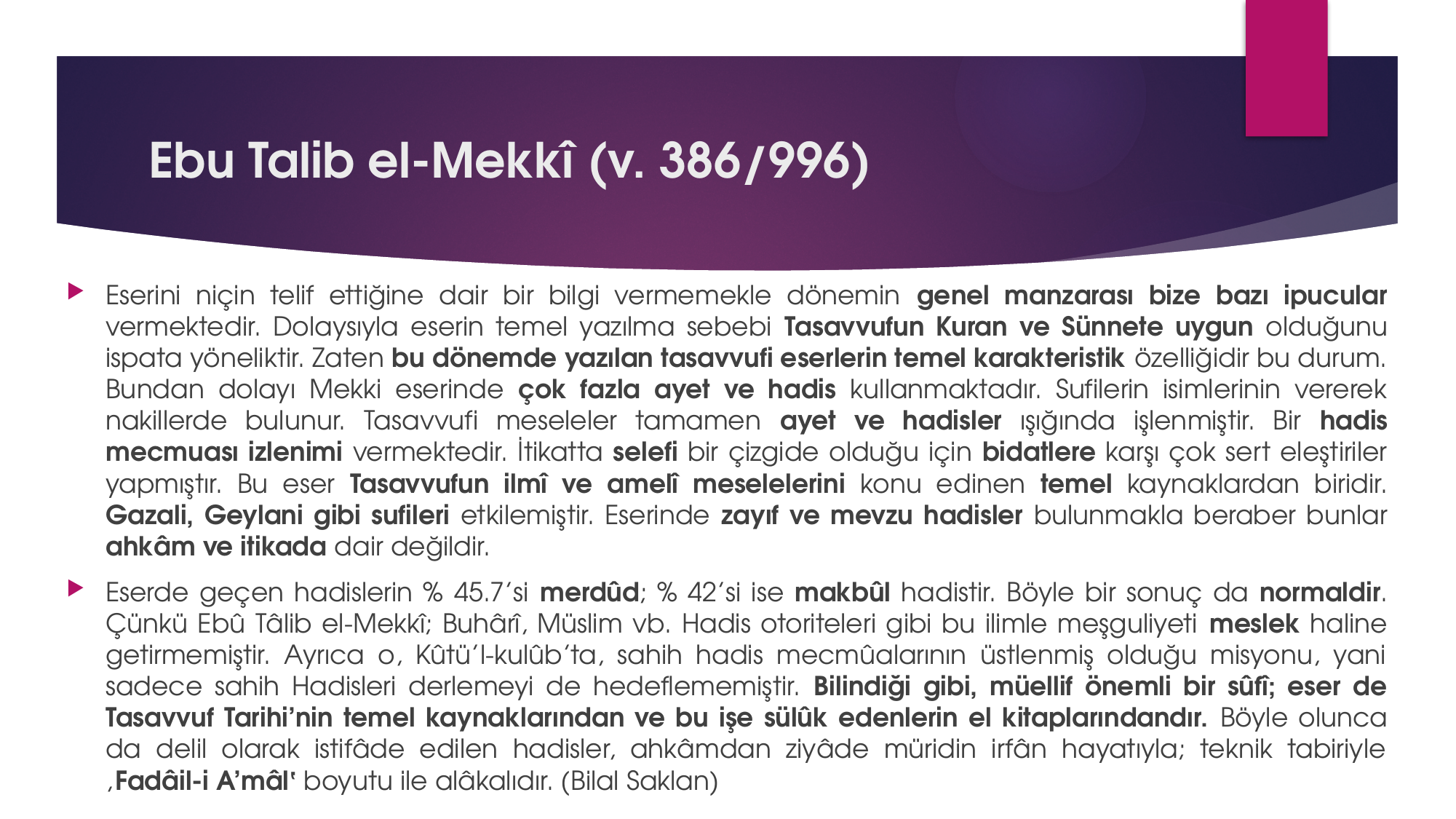

# Ebu Talib el-Mekkî (v. 386/996)
Eserini niçin telif ettiğine dair bir bilgi vermemekle dönemin genel manzarası bize bazı ipucular vermektedir. Dolaysıyla eserin temel yazılma sebebi Tasavvufun Kuran ve Sünnete uygun olduğunu ispata yöneliktir. Zaten bu dönemde yazılan tasavvufi eserlerin temel karakteristik özelliğidir bu durum. Bundan dolayı Mekki eserinde çok fazla ayet ve hadis kullanmaktadır. Sufilerin isimlerinin vererek nakillerde bulunur. Tasavvufi meseleler tamamen ayet ve hadisler ışığında işlenmiştir. Bir hadis mecmuası izlenimi vermektedir. İtikatta selefi bir çizgide olduğu için bidatlere karşı çok sert eleştiriler yapmıştır. Bu eser Tasavvufun ilmî ve amelî meselelerini konu edinen temel kaynaklardan biridir. Gazali, Geylani gibi sufileri etkilemiştir. Eserinde zayıf ve mevzu hadisler bulunmakla beraber bunlar ahkâm ve itikada dair değildir.
Eserde geçen hadislerin % 45.7’si merdûd; % 42’si ise makbûl hadistir. Böyle bir sonuç da normaldir. Çünkü Ebû Tâlib el-Mekkî; Buhârî, Müslim vb. Hadis otoriteleri gibi bu ilimle meşguliyeti meslek haline getirmemiştir. Ayrıca o, Kûtü’l-kulûb’ta, sahih hadis mecmûalarının üstlenmiş olduğu misyonu, yani sadece sahih Hadisleri derlemeyi de hedeflememiştir. Bilindiği gibi, müellif önemli bir sûfî; eser de Tasavvuf Tarihi’nin temel kaynaklarından ve bu işe sülûk edenlerin el kitaplarındandır. Böyle olunca da delil olarak istifâde edilen hadisler, ahkâmdan ziyâde müridin irfân hayatıyla; teknik tabiriyle ‚Fadâil-i A’mâl‛ boyutu ile alâkalıdır. (Bilal Saklan)